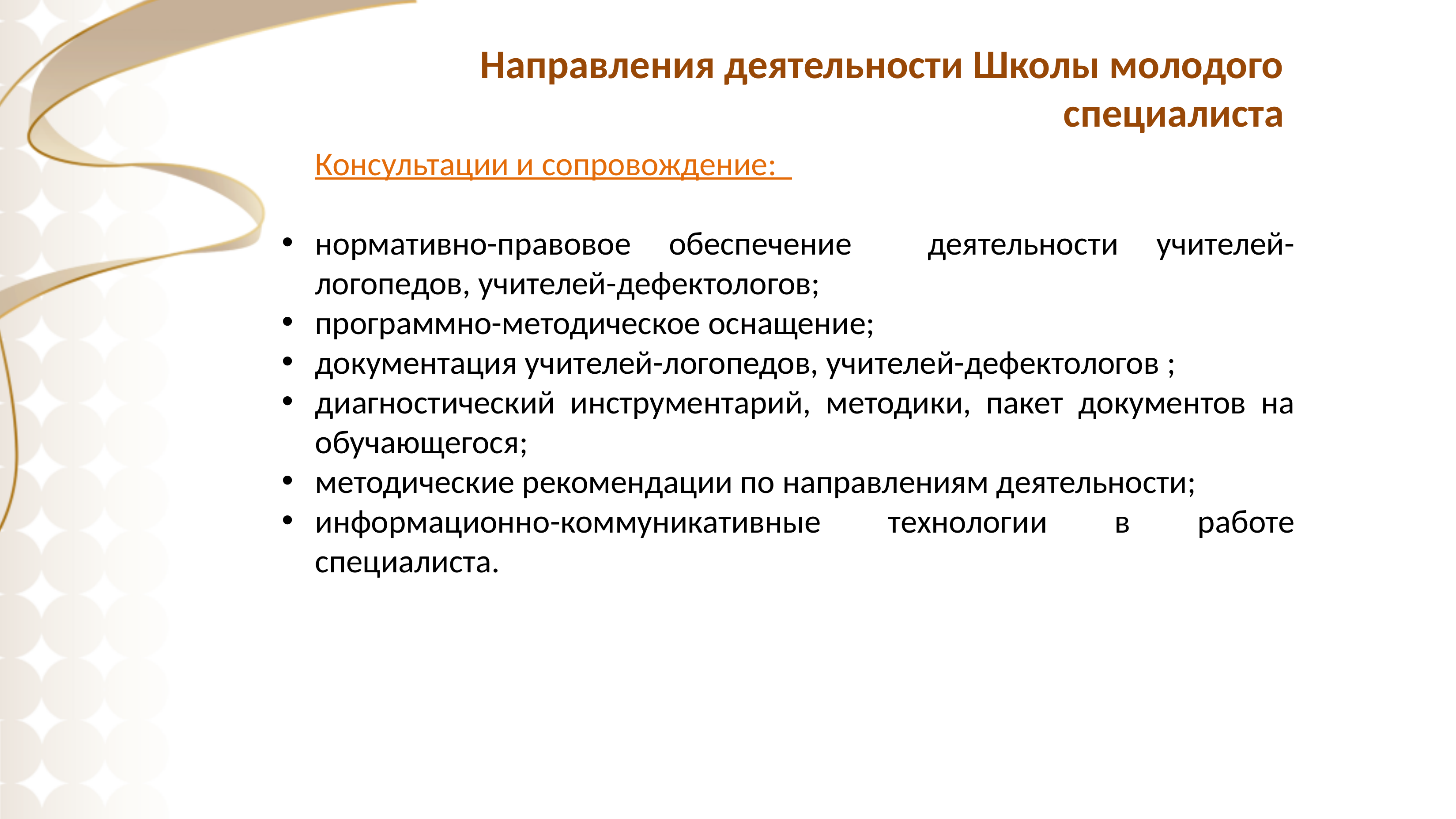

Направления деятельности Школы молодого специалиста
Консультации и сопровождение:

нормативно-правовое обеспечение  деятельности учителей-логопедов, учителей-дефектологов;
программно-методическое оснащение;
документация учителей-логопедов, учителей-дефектологов ;
диагностический инструментарий, методики, пакет документов на обучающегося;
методические рекомендации по направлениям деятельности;
информационно-коммуникативные технологии в работе специалиста.